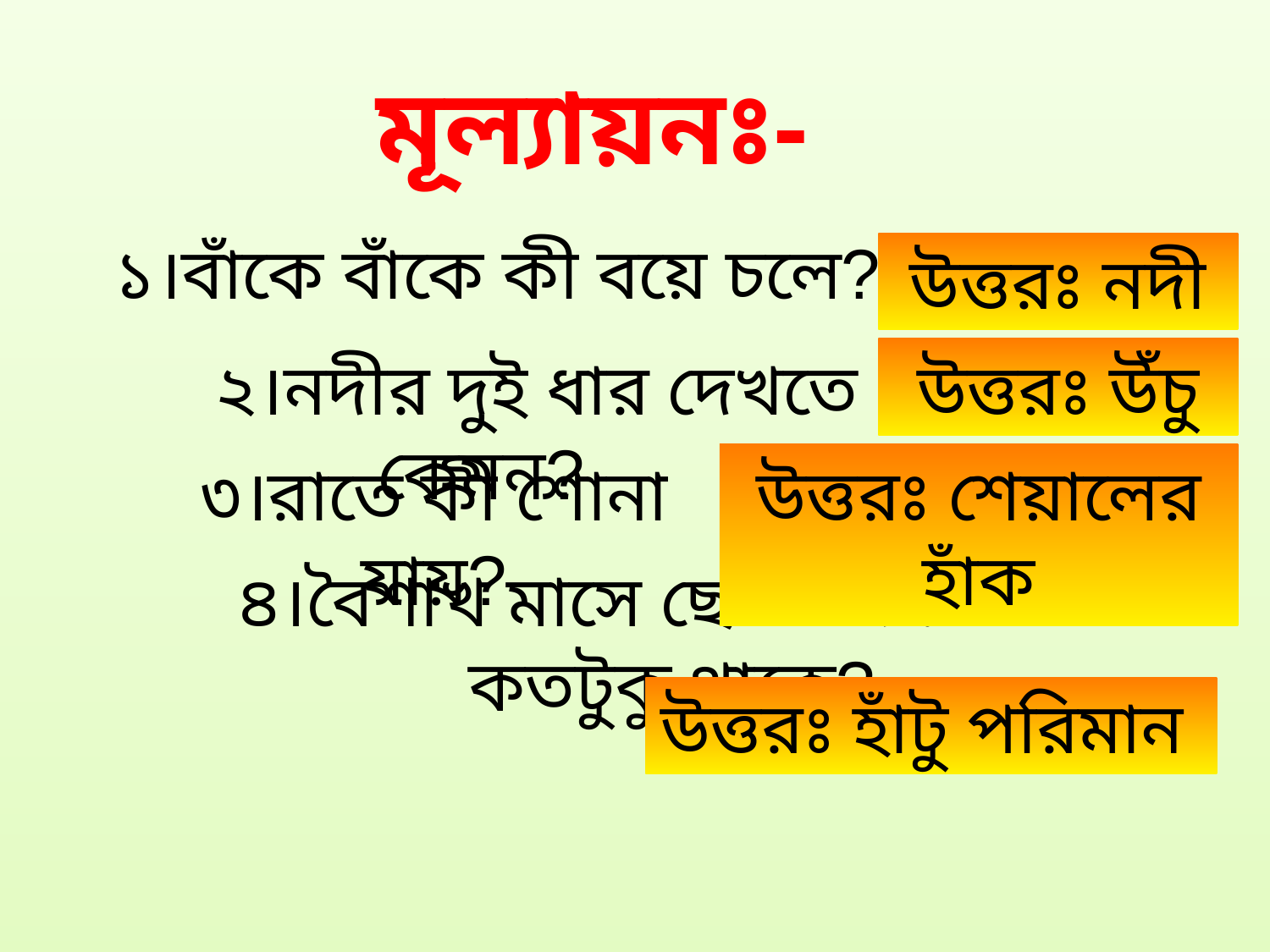

মূল্যায়নঃ-

    ১।বাঁকে বাঁকে কী বয়ে চলে?
উত্তরঃ নদী
      ২।নদীর দুই ধার দেখতে কেমন?
উত্তরঃ উঁচু
৩।রাতে কী শোনা যায়?

উত্তরঃ শেয়ালের হাঁক
৪।বৈশাখ মাসে ছোট নদীর পানি কতটুকু থাকে?
উত্তরঃ হাঁটু পরিমান